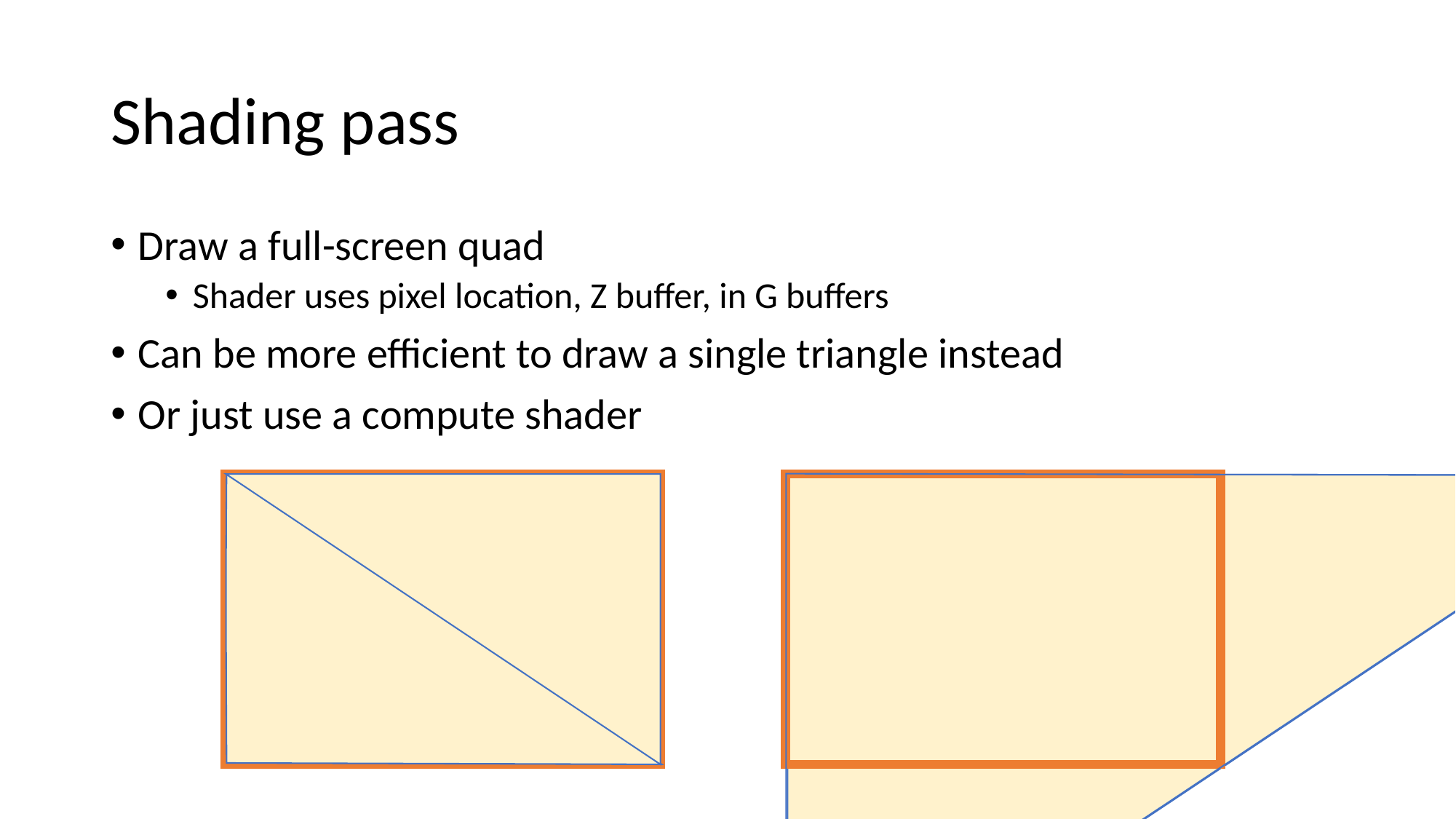

# Shading pass
Draw a full-screen quad
Shader uses pixel location, Z buffer, in G buffers
Can be more efficient to draw a single triangle instead
Or just use a compute shader